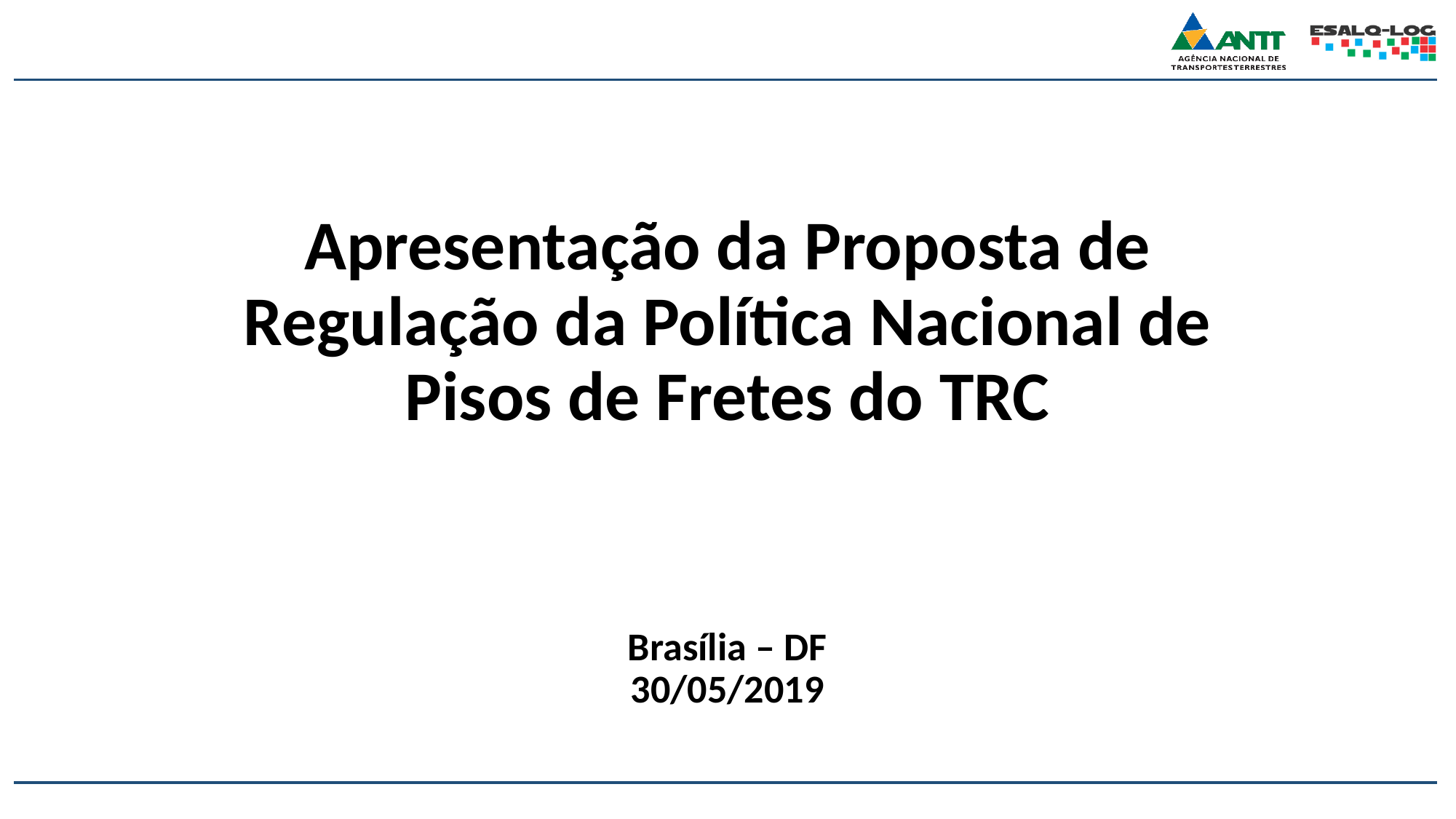

Apresentação da Proposta de Regulação da Política Nacional de Pisos de Fretes do TRC
Brasília – DF
30/05/2019